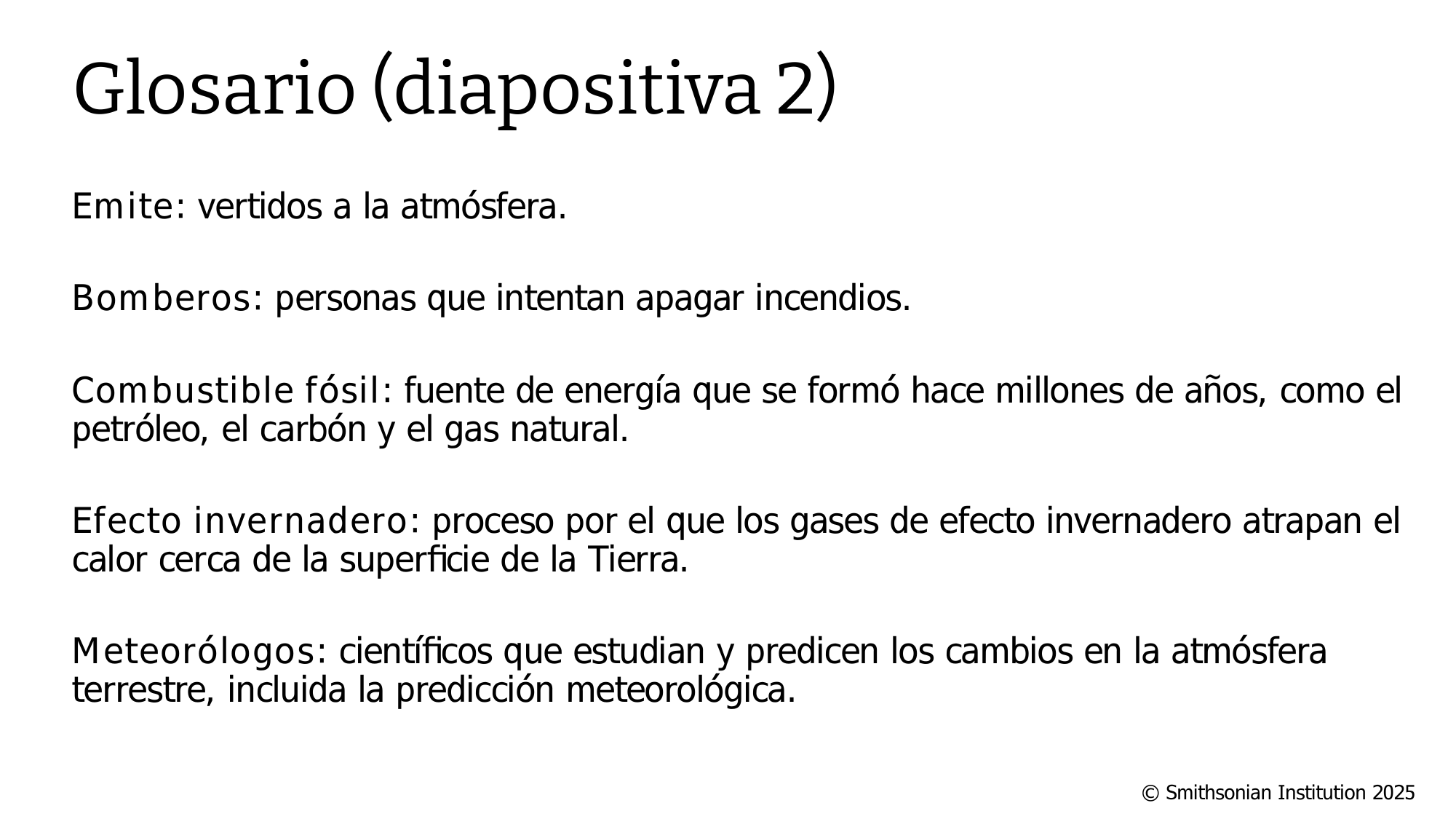

# Glosario (diapositiva 2)
Emite: vertidos a la atmósfera.
Bomberos: personas que intentan apagar incendios.
Combustible fósil: fuente de energía que se formó hace millones de años, como el petróleo, el carbón y el gas natural.
Efecto invernadero: proceso por el que los gases de efecto invernadero atrapan el calor cerca de la superficie de la Tierra.
Meteorólogos: científicos que estudian y predicen los cambios en la atmósfera terrestre, incluida la predicción meteorológica.